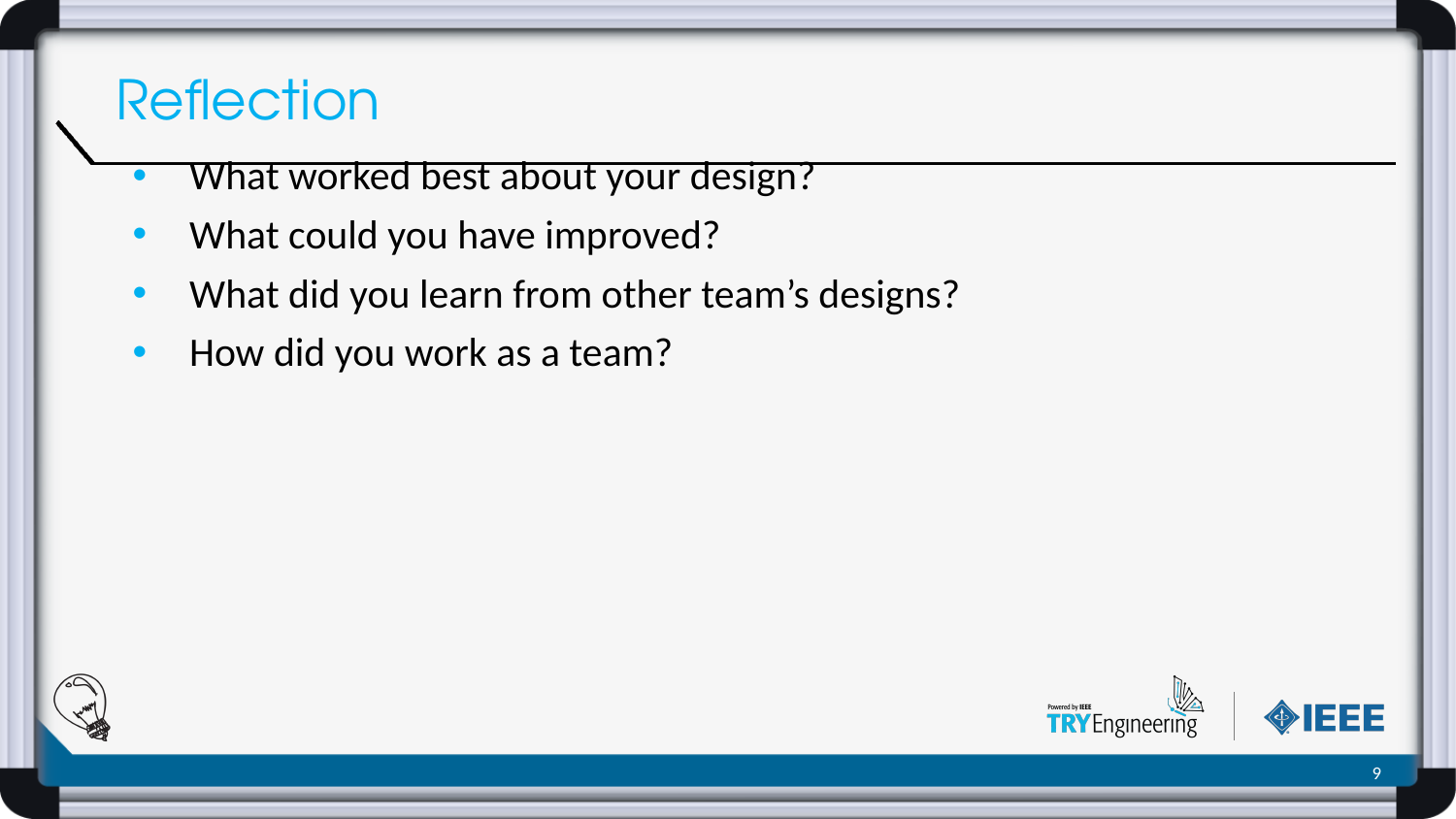

# Reflection
What worked best about your design?
What could you have improved?
What did you learn from other team’s designs?
How did you work as a team?
9